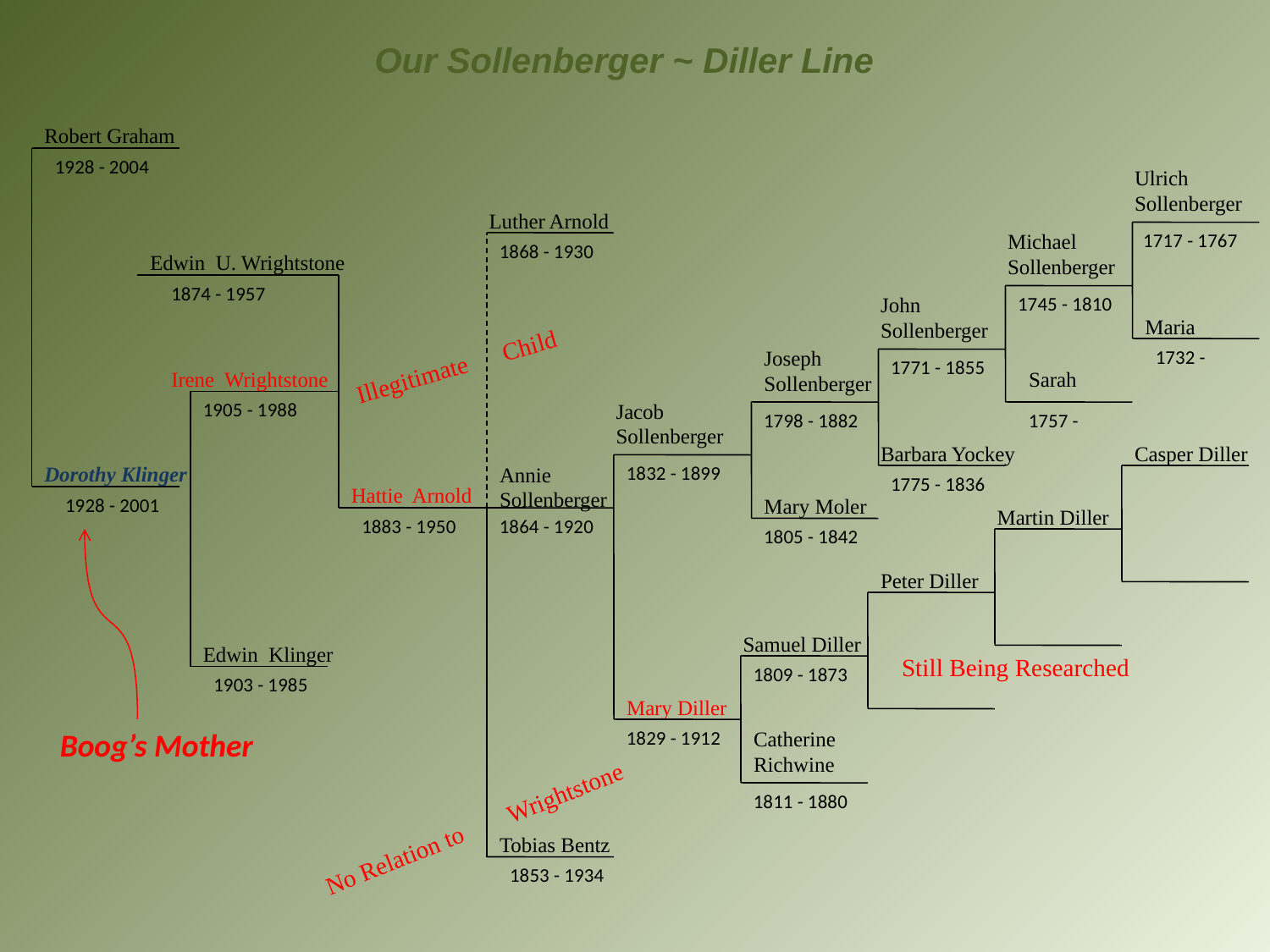

Our Sollenberger ~ Diller Line
Robert Graham
1928 - 2004
Ulrich
Sollenberger
Luther Arnold
Michael Sollenberger
  1717 - 1767

1868 - 1930
Edwin  U. Wrightstone
1874 - 1957
John
Sollenberger

1745 - 1810

Maria
Joseph
Sollenberger

1732 -
Illegitimate      Child

1771 - 1855
Irene  Wrightstone
Sarah
1905 - 1988
Jacob
Sollenberger

1798 - 1882

1757 -
Barbara Yockey
Casper Diller
Dorothy Klinger
Annie
Sollenberger

1832 - 1899

1775 - 1836

Hattie  Arnold
1928 - 2001
Mary Moler
Martin Diller
1883 - 1950

1864 - 1920

1805 - 1842

Peter Diller

Samuel Diller
Edwin  Klinger
Still Being Researched

1809 - 1873
1903 - 1985
Mary Diller

Boog’s Mother

1829 - 1912
Catherine Richwine
1811 - 1880

No Relation to        Wrightstone
Tobias Bentz

1853 - 1934